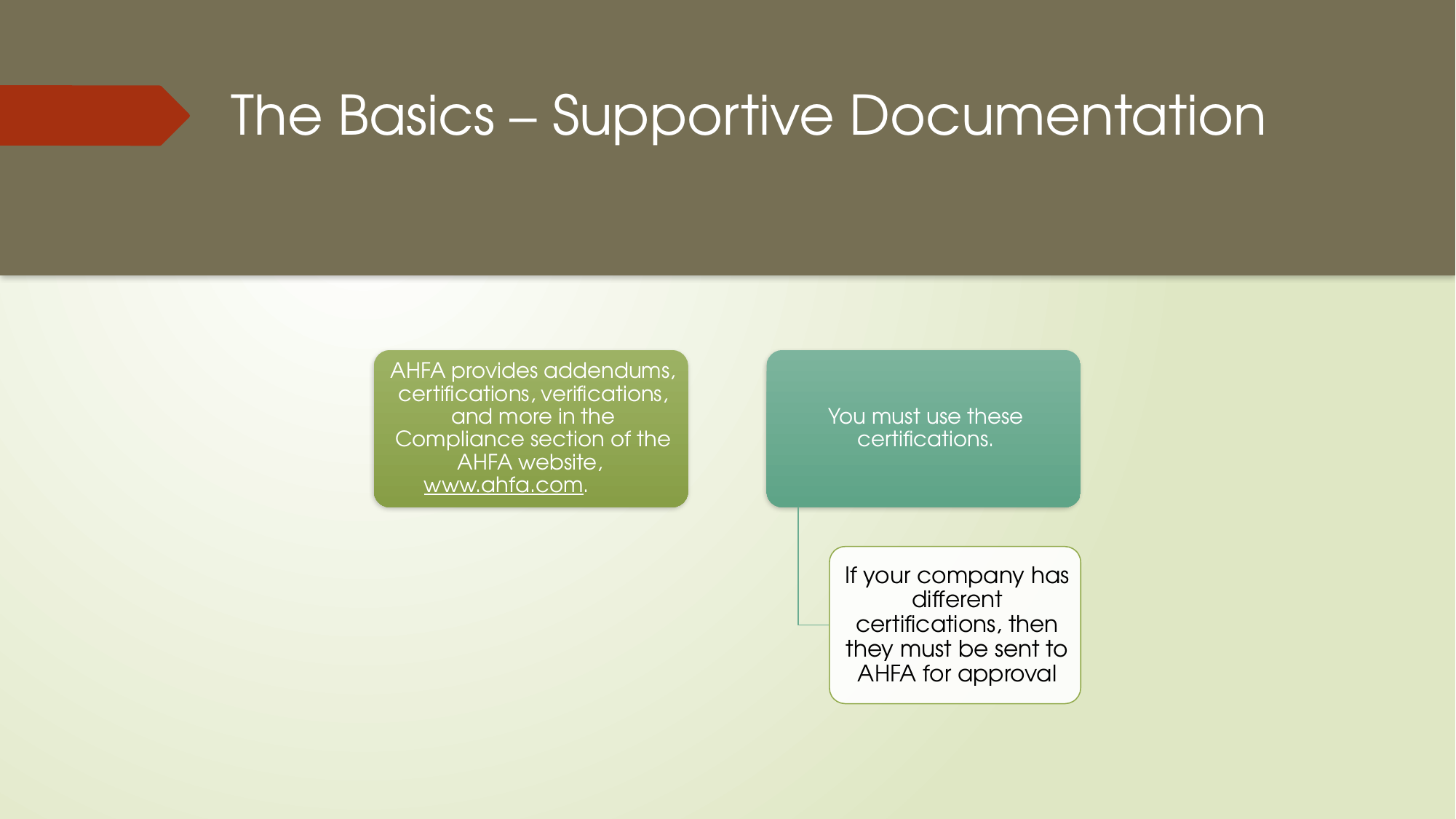

# The Basics – Supportive Documentation

AHFA provides addendums, certifications, verifications, and more in the Compliance section of the AHFA website, www.ahfa.com.
You must use these certifications.
If your company has different certifications, then they must be sent to AHFA for approval